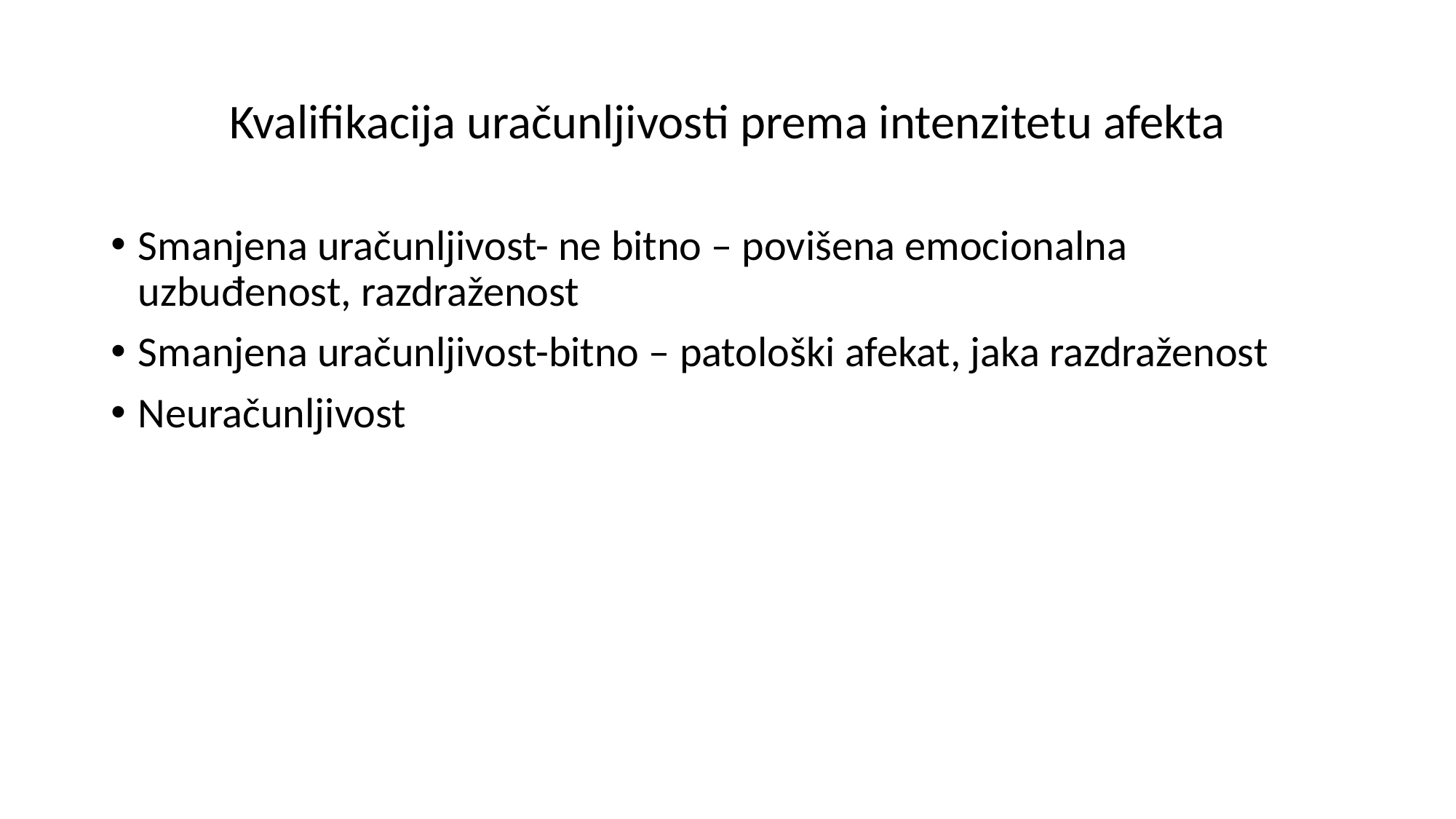

# Kvalifikacija uračunljivosti prema intenzitetu afekta
Smanjena uračunljivost- ne bitno – povišena emocionalna uzbuđenost, razdraženost
Smanjena uračunljivost-bitno – patološki afekat, jaka razdraženost
Neuračunljivost